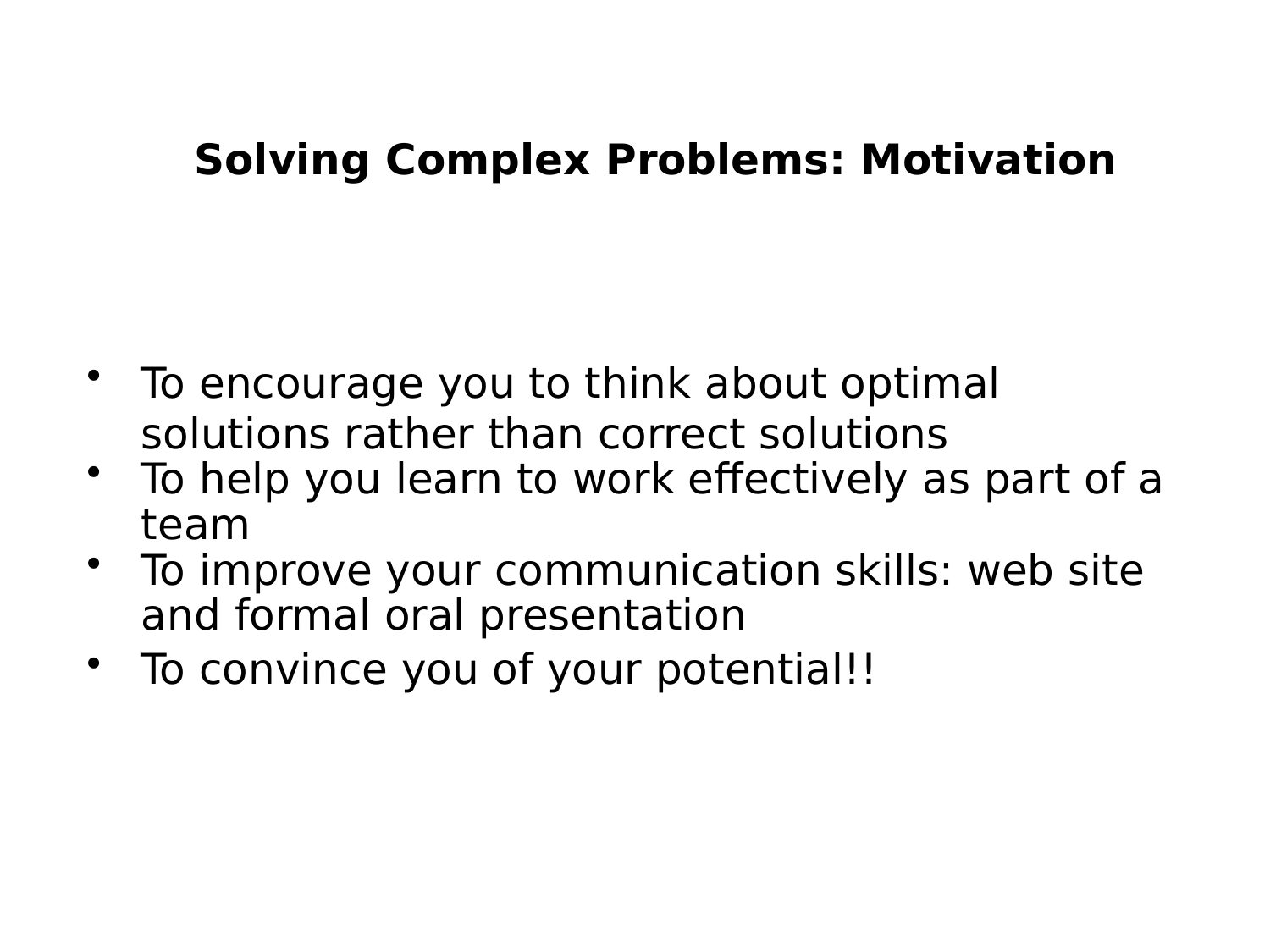

Solving Complex Problems: Motivation

To encourage you to think about optimal solutions rather than correct solutions
To help you learn to work effectively as part of a team
To improve your communication skills: web site and formal oral presentation
To convince you of your potential!!